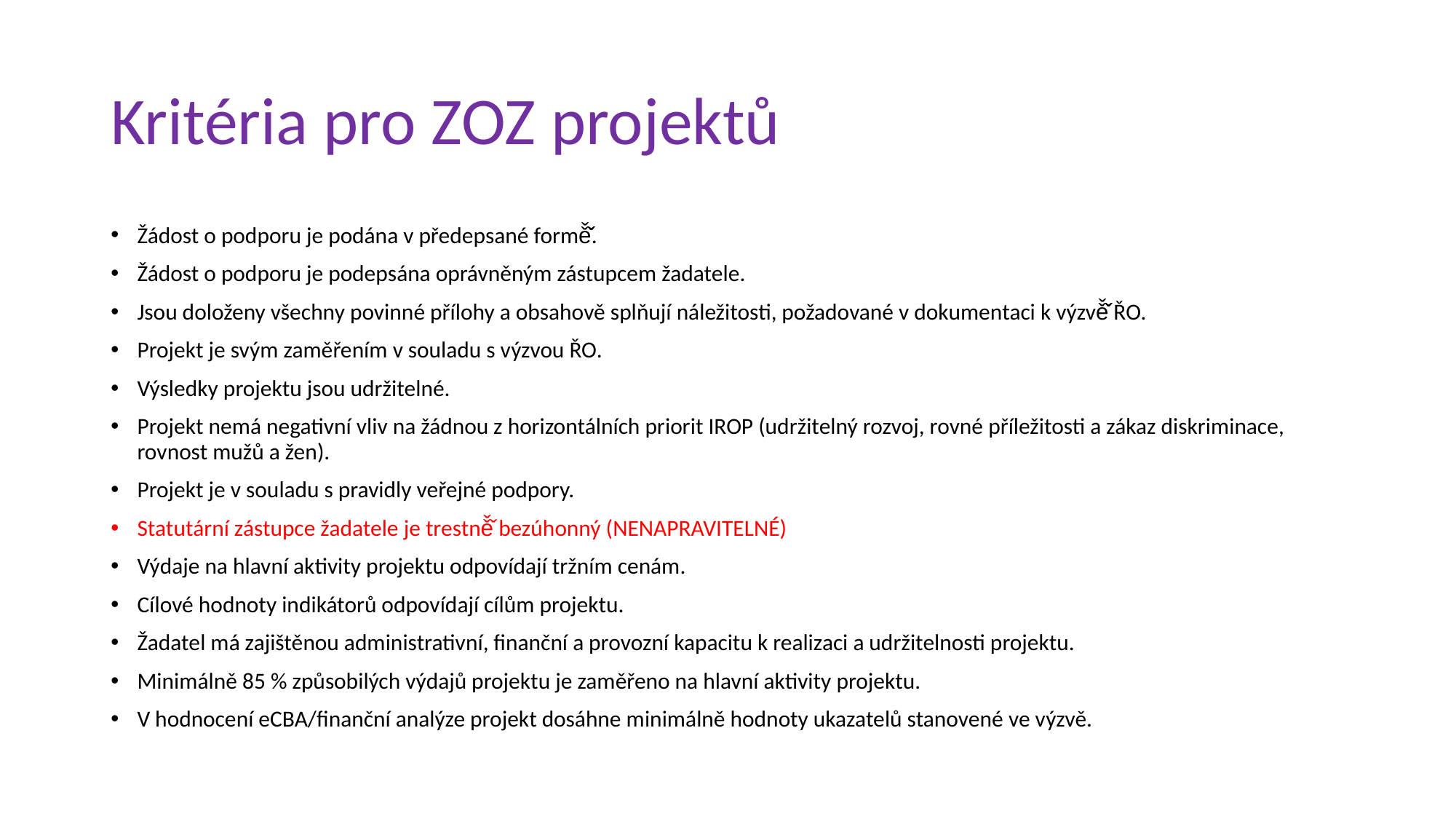

# Kritéria pro ZOZ projektů
Žádost o podporu je podána v předepsané formě̌̌̌̌.
Žádost o podporu je podepsána oprávněným zástupcem žadatele.
Jsou doloženy všechny povinné přílohy a obsahově splňují náležitosti, požadované v dokumentaci k výzvě̌̌̌̌ ŘO.
Projekt je svým zaměřením v souladu s výzvou ŘO.
Výsledky projektu jsou udržitelné.
Projekt nemá negativní vliv na žádnou z horizontálních priorit IROP (udržitelný rozvoj, rovné příležitosti a zákaz diskriminace, rovnost mužů a žen).
Projekt je v souladu s pravidly veřejné podpory.
Statutární zástupce žadatele je trestně̌̌ bezúhonný (NENAPRAVITELNÉ)
Výdaje na hlavní aktivity projektu odpovídají tržním cenám.
Cílové hodnoty indikátorů odpovídají cílům projektu.
Žadatel má zajištěnou administrativní, finanční a provozní kapacitu k realizaci a udržitelnosti projektu.
Minimálně 85 % způsobilých výdajů projektu je zaměřeno na hlavní aktivity projektu.
V hodnocení eCBA/finanční analýze projekt dosáhne minimálně hodnoty ukazatelů stanovené ve výzvě.